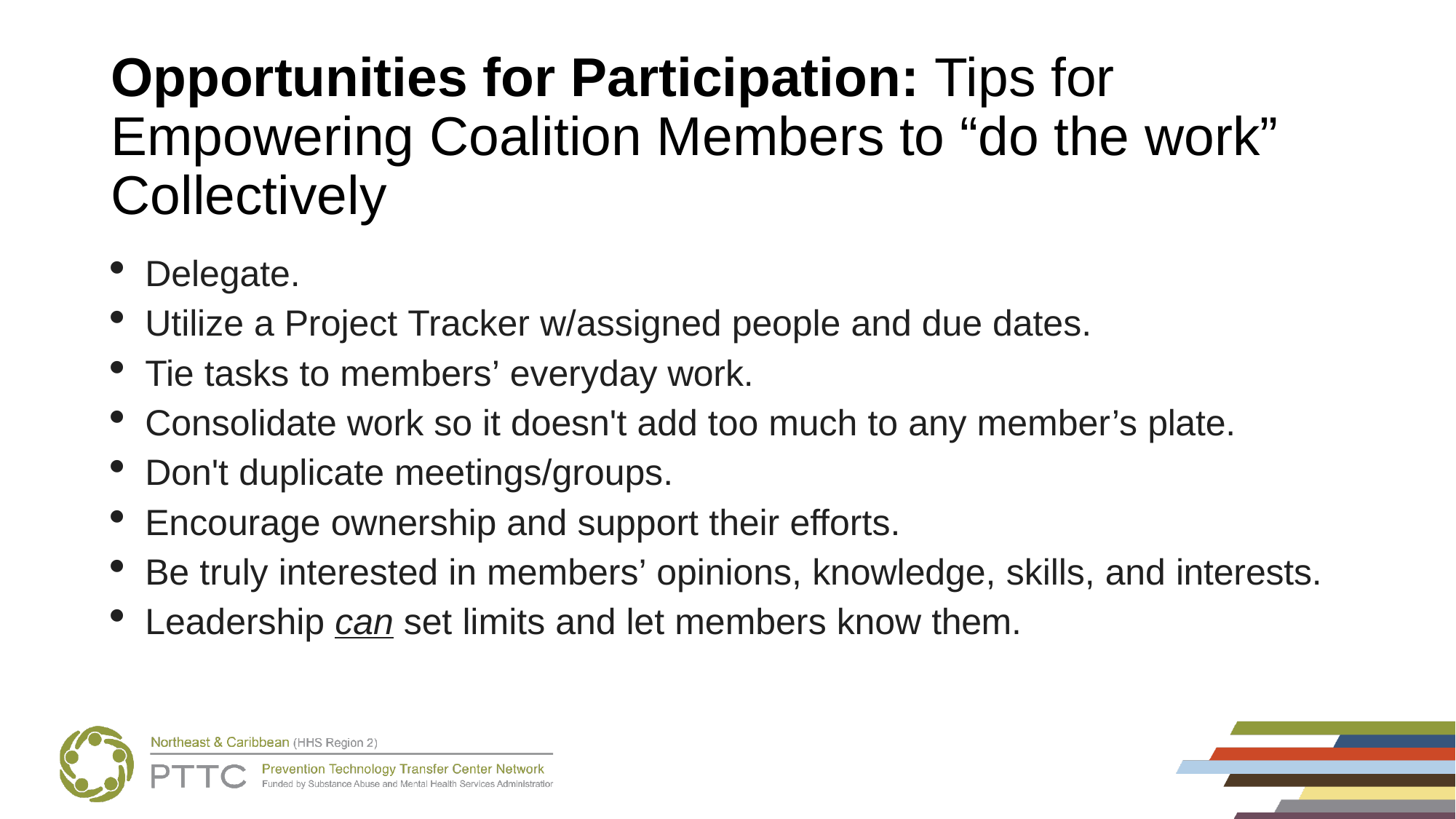

# Opportunities for Participation: Tips for Empowering Coalition Members to “do the work” Collectively
Delegate.
Utilize a Project Tracker w/assigned people and due dates.
Tie tasks to members’ everyday work.
Consolidate work so it doesn't add too much to any member’s plate.
Don't duplicate meetings/groups.
Encourage ownership and support their efforts.
Be truly interested in members’ opinions, knowledge, skills, and interests.
Leadership can set limits and let members know them.